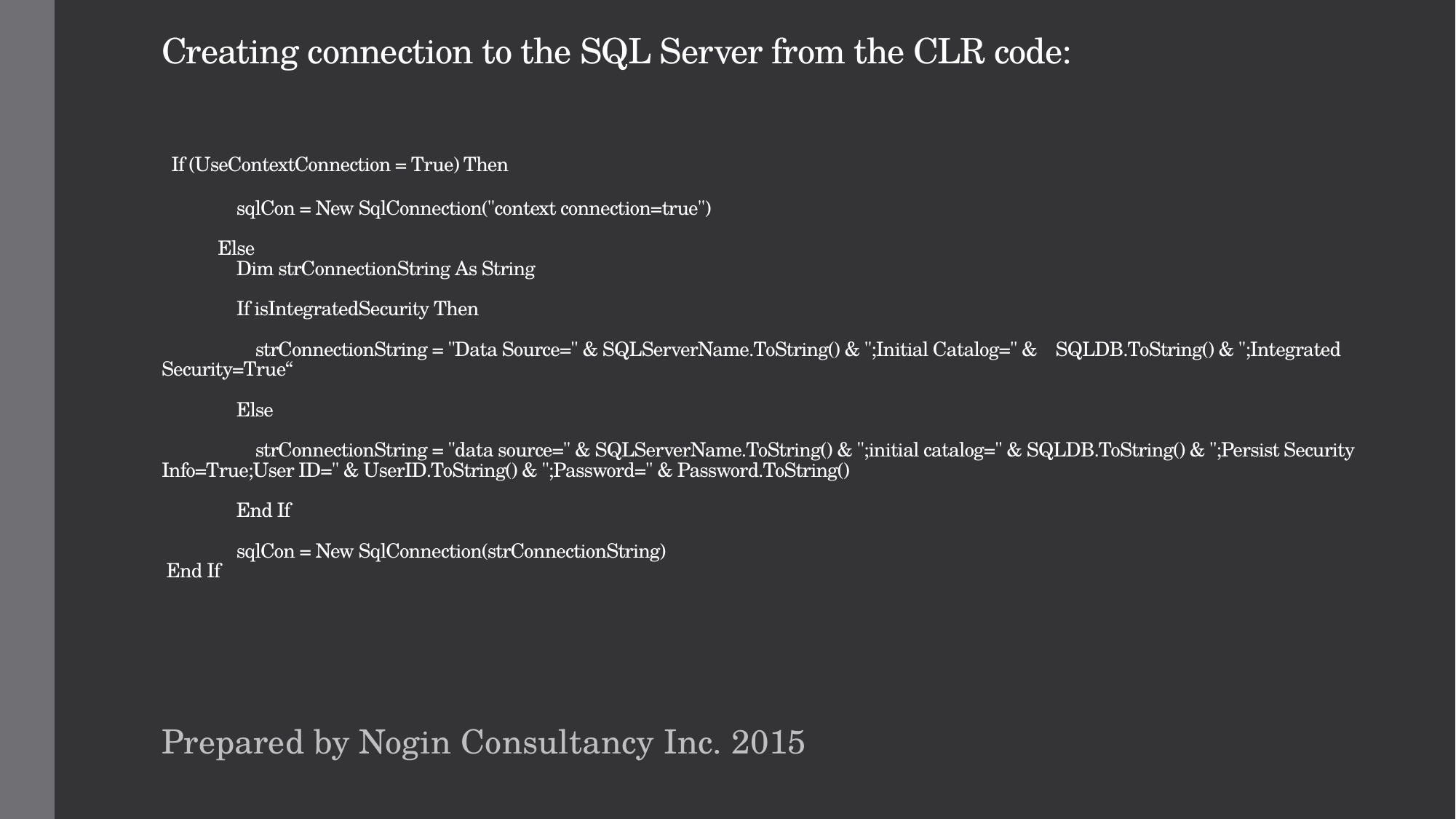

# Creating connection to the SQL Server from the CLR code: If (UseContextConnection = True) Then sqlCon = New SqlConnection("context connection=true") Else Dim strConnectionString As String If isIntegratedSecurity Then strConnectionString = "Data Source=" & SQLServerName.ToString() & ";Initial Catalog=" &    SQLDB.ToString() & ";Integrated Security=True“ Else strConnectionString = "data source=" & SQLServerName.ToString() & ";initial catalog=" & SQLDB.ToString() & ";Persist Security Info=True;User ID=" & UserID.ToString() & ";Password=" & Password.ToString() End If sqlCon = New SqlConnection(strConnectionString) End If
Prepared by Nogin Consultancy Inc. 2015